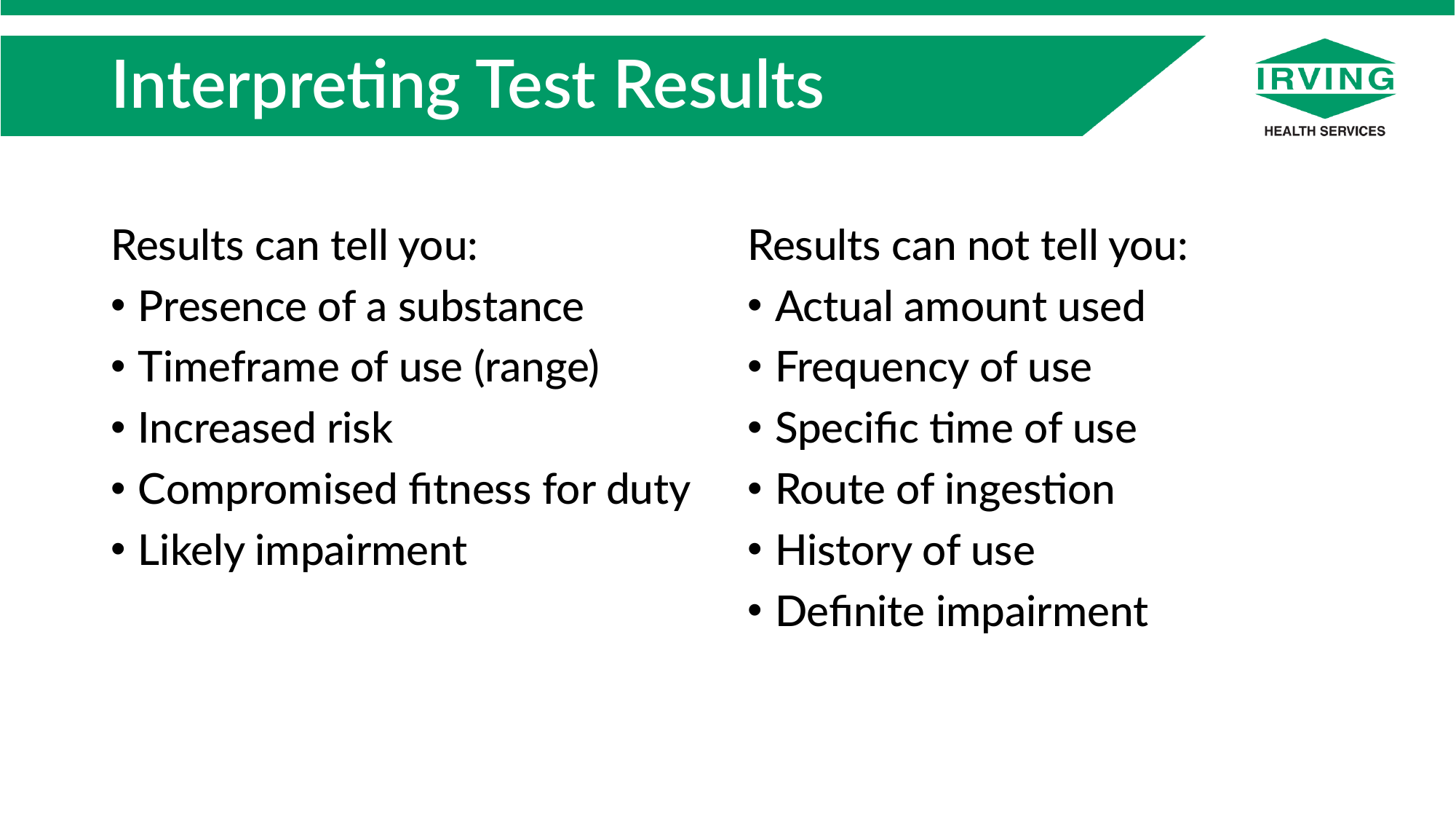

# Interpreting Test Results
Results can tell you:
Presence of a substance
Timeframe of use (range)
Increased risk
Compromised fitness for duty
Likely impairment

Results can not tell you:
Actual amount used
Frequency of use
Specific time of use
Route of ingestion
History of use
Definite impairment